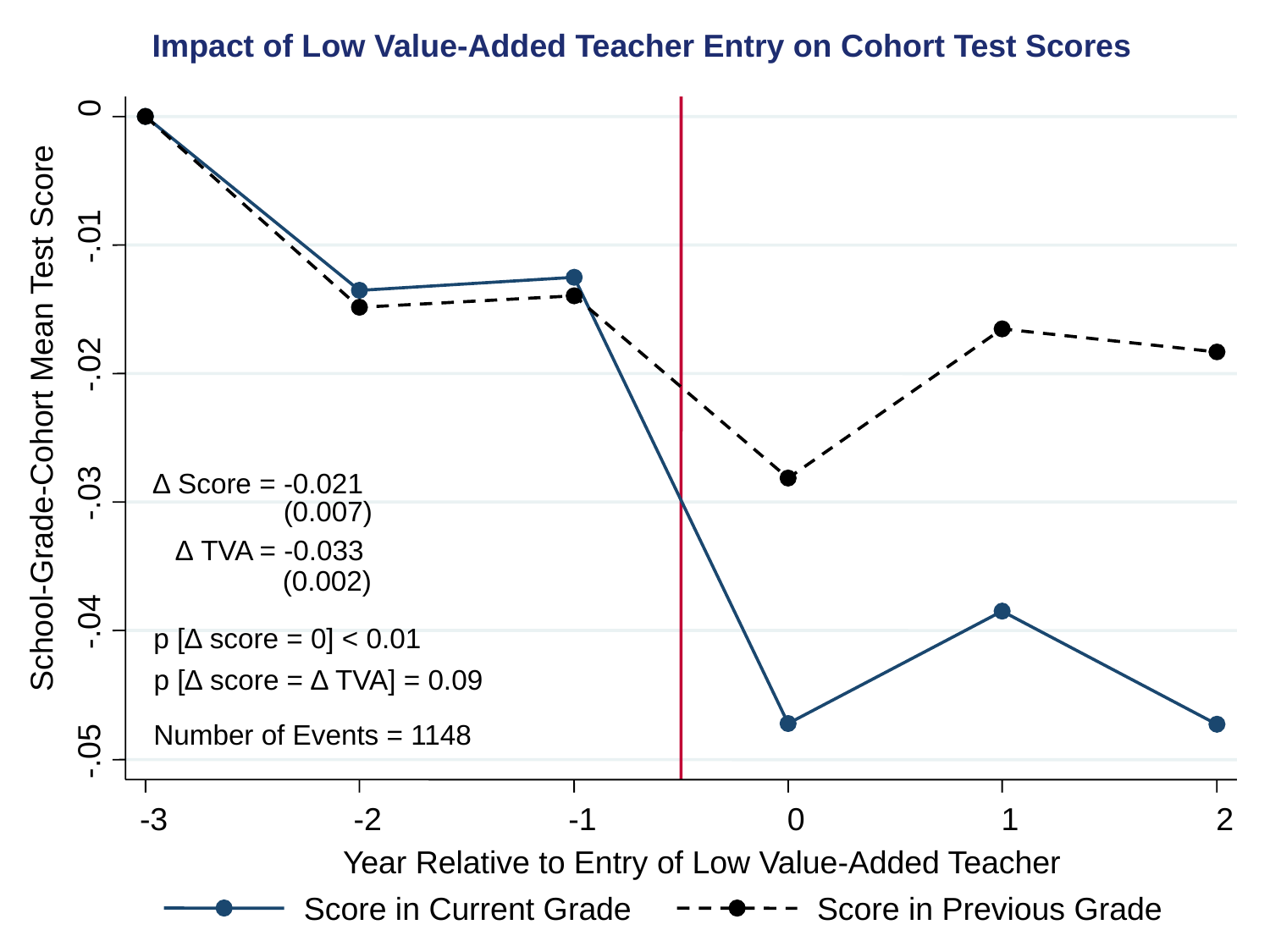

Impact of Low Value-Added Teacher Entry on Cohort Test Scores
0

-.01

-.02

School-Grade-Cohort Mean Test Score
∆ Score = -0.021
-.03

                (0.007)

∆ TVA = -0.033
             (0.002)
-.04

p [∆ score = 0] < 0.01

p [∆ score = ∆ TVA] = 0.09

Number of Events = 1148

-.05

-3
-2
-1
0
1
2
Year Relative to Entry of Low Value-Added Teacher
Score in Current Grade

Score in Previous Grade